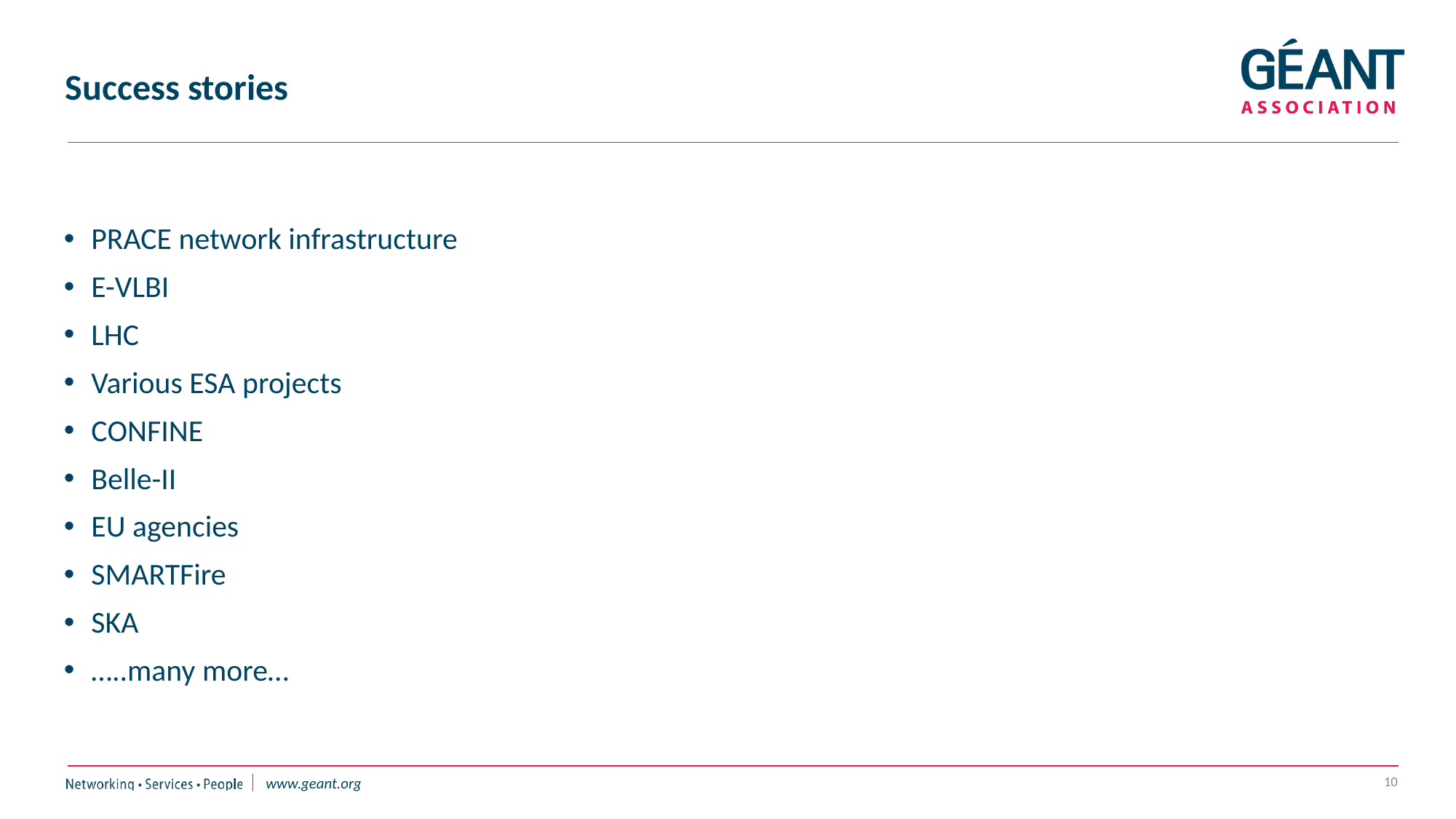

# Success stories
PRACE network infrastructure
E-VLBI
LHC
Various ESA projects
CONFINE
Belle-II
EU agencies
SMARTFire
SKA
…..many more…

10